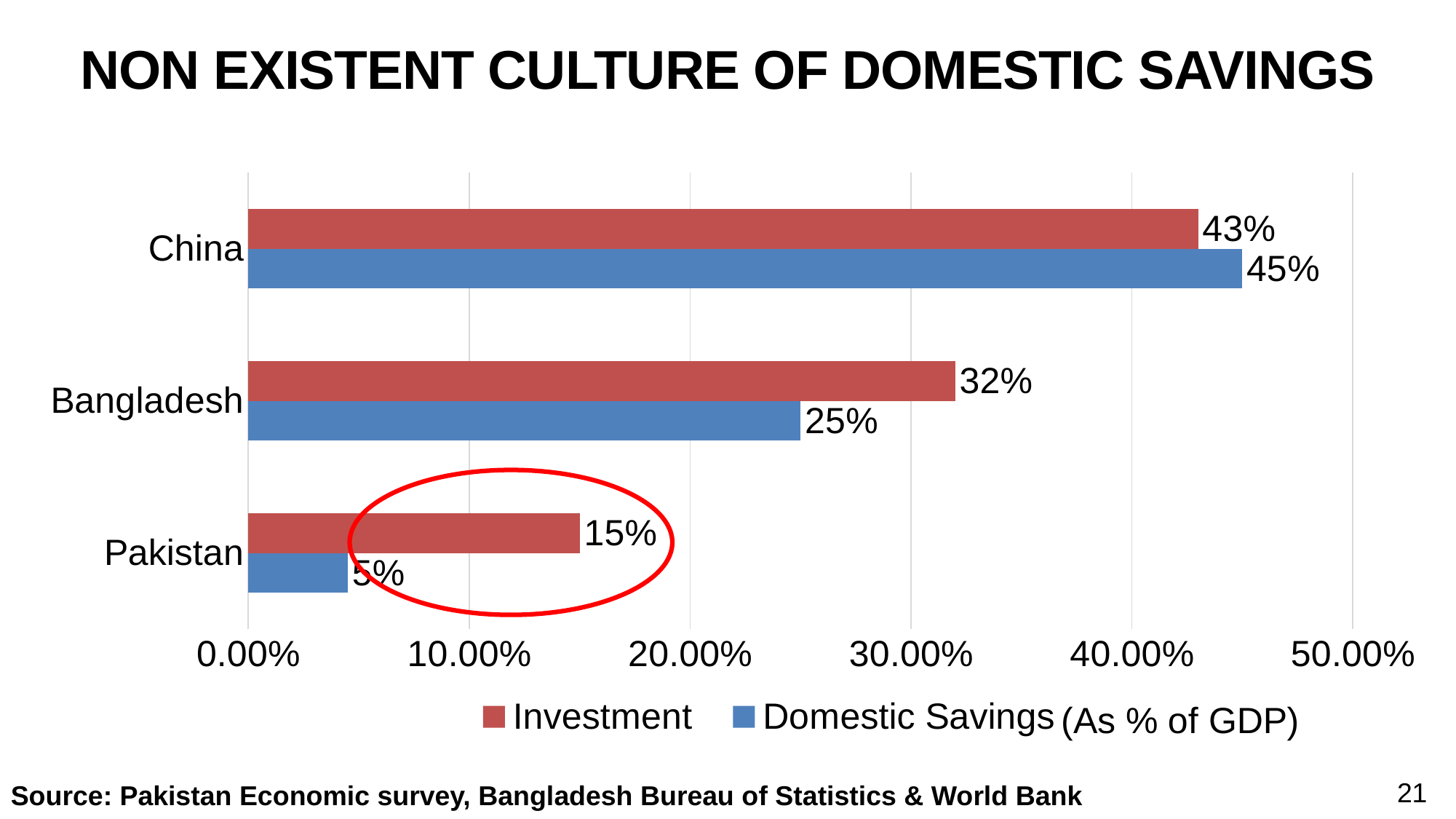

# NON EXISTENT CULTURE OF DOMESTIC SAVINGS

### Chart

| Category | Domestic Savings | Investment |
|---|---|---|
| Pakistan | 0.045 | 0.15 |
| Bangladesh | 0.25 | 0.32 |
| China | 0.45 | 0.43 |
21
Source: Pakistan Economic survey, Bangladesh Bureau of Statistics & World Bank